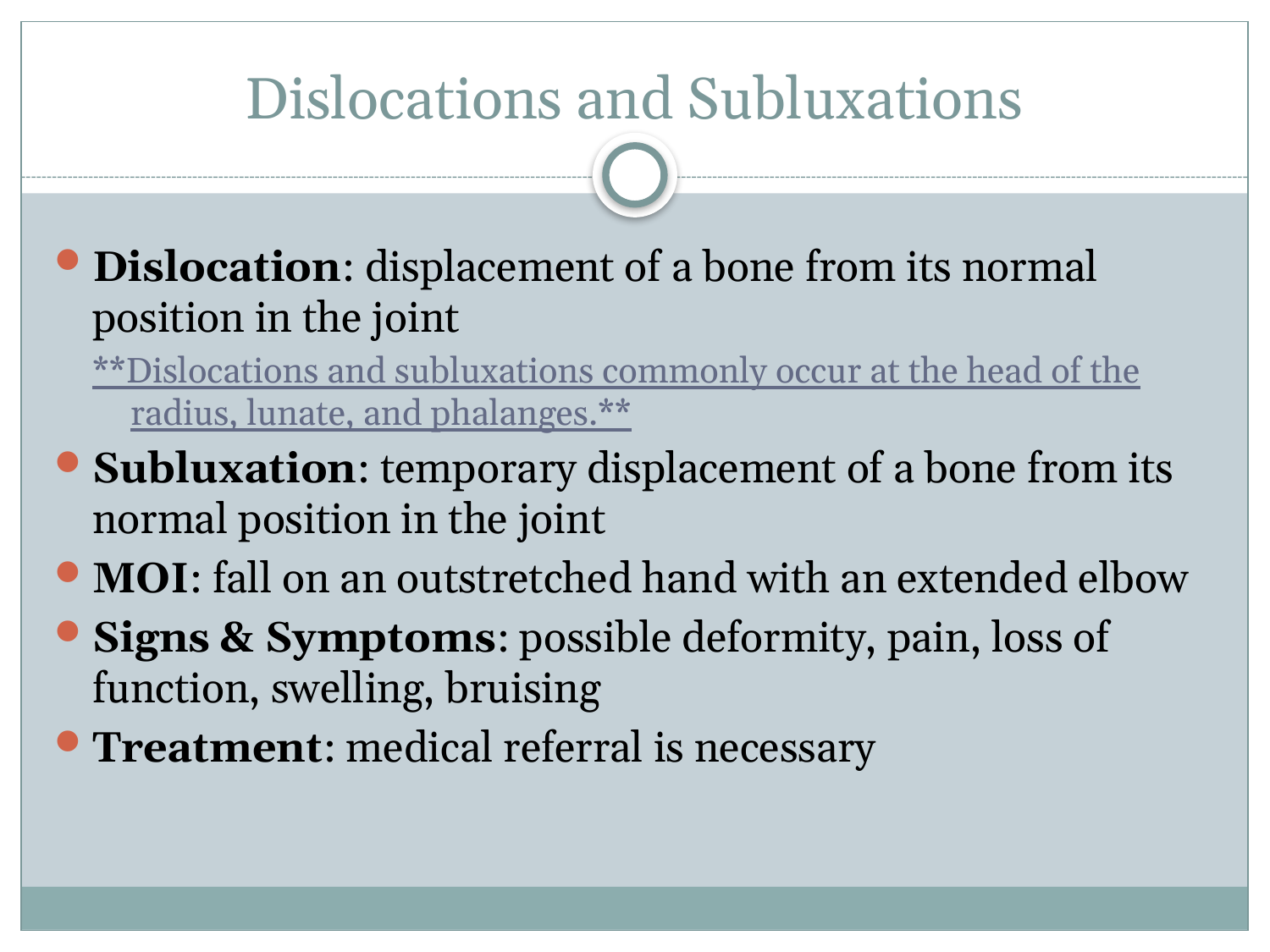

# Dislocations and Subluxations
Dislocation: displacement of a bone from its normal position in the joint
**Dislocations and subluxations commonly occur at the head of the radius, lunate, and phalanges.**
Subluxation: temporary displacement of a bone from its normal position in the joint
MOI: fall on an outstretched hand with an extended elbow
Signs & Symptoms: possible deformity, pain, loss of function, swelling, bruising
Treatment: medical referral is necessary